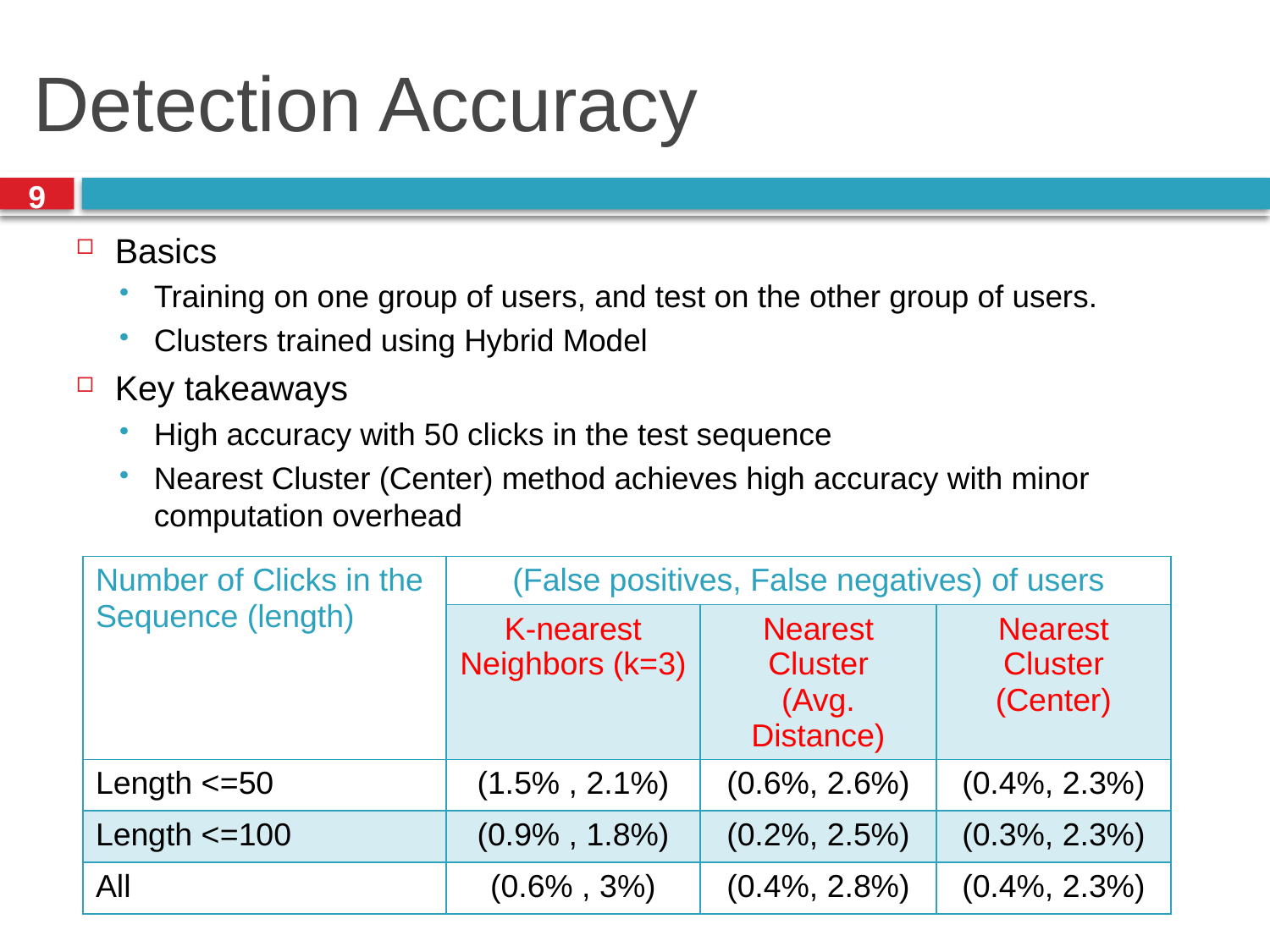

# Detection Accuracy
9
Basics
Training on one group of users, and test on the other group of users.
Clusters trained using Hybrid Model
Key takeaways
High accuracy with 50 clicks in the test sequence
Nearest Cluster (Center) method achieves high accuracy with minor computation overhead

| Number of Clicks in the Sequence (length) | (False positives, False negatives) of users |  |  |
| --- | --- | --- | --- |
|  | K-nearest Neighbors (k=3) | Nearest Cluster (Avg. Distance) | Nearest Cluster (Center) |
| Length <=50 | (1.5% , 2.1%) | (0.6%, 2.6%) | (0.4%, 2.3%) |
| Length <=100 | (0.9% , 1.8%) | (0.2%, 2.5%) | (0.3%, 2.3%) |
| All | (0.6% , 3%) | (0.4%, 2.8%) | (0.4%, 2.3%) |